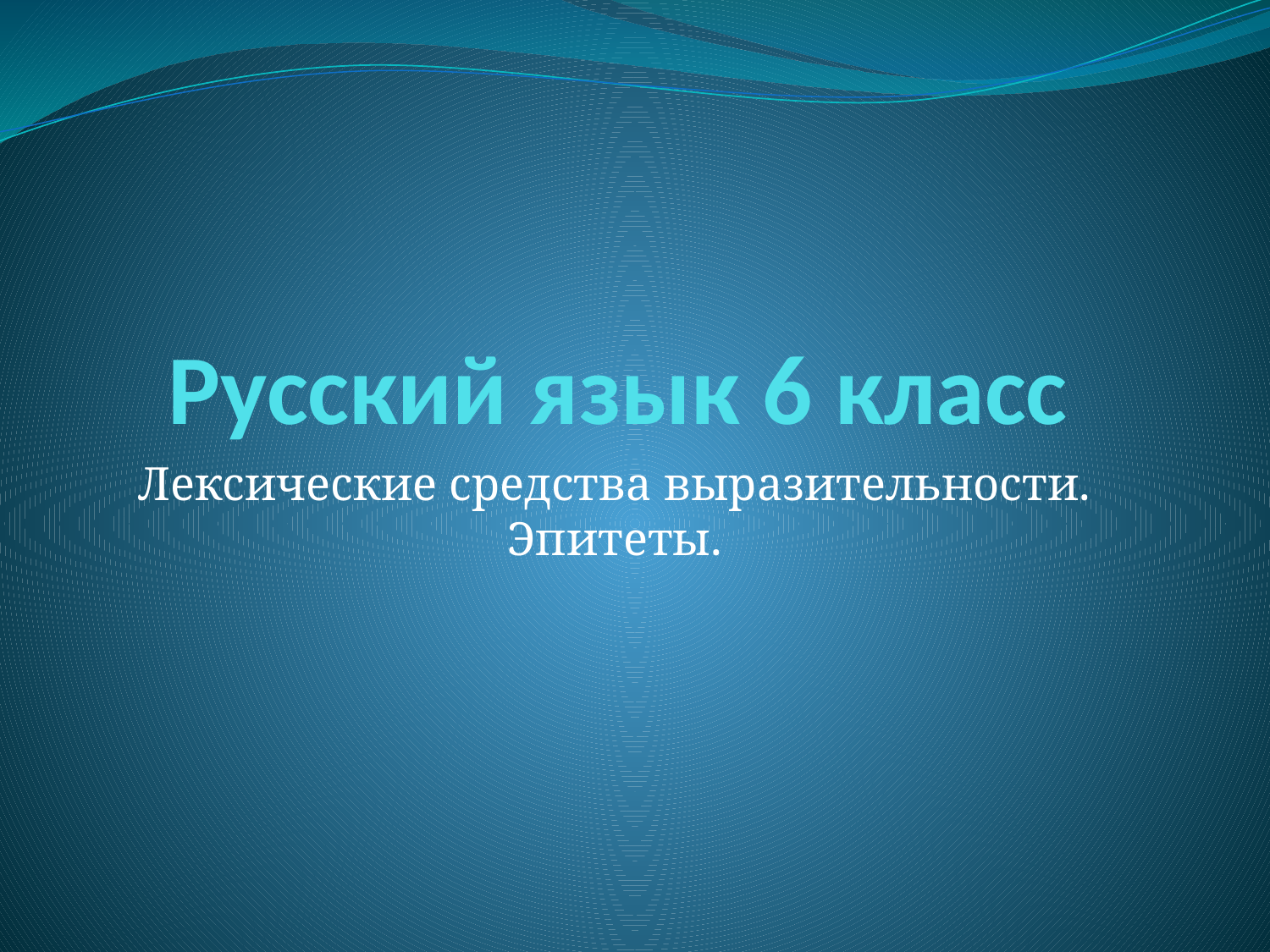

# Русский язык 6 класс
Лексические средства выразительности. Эпитеты.